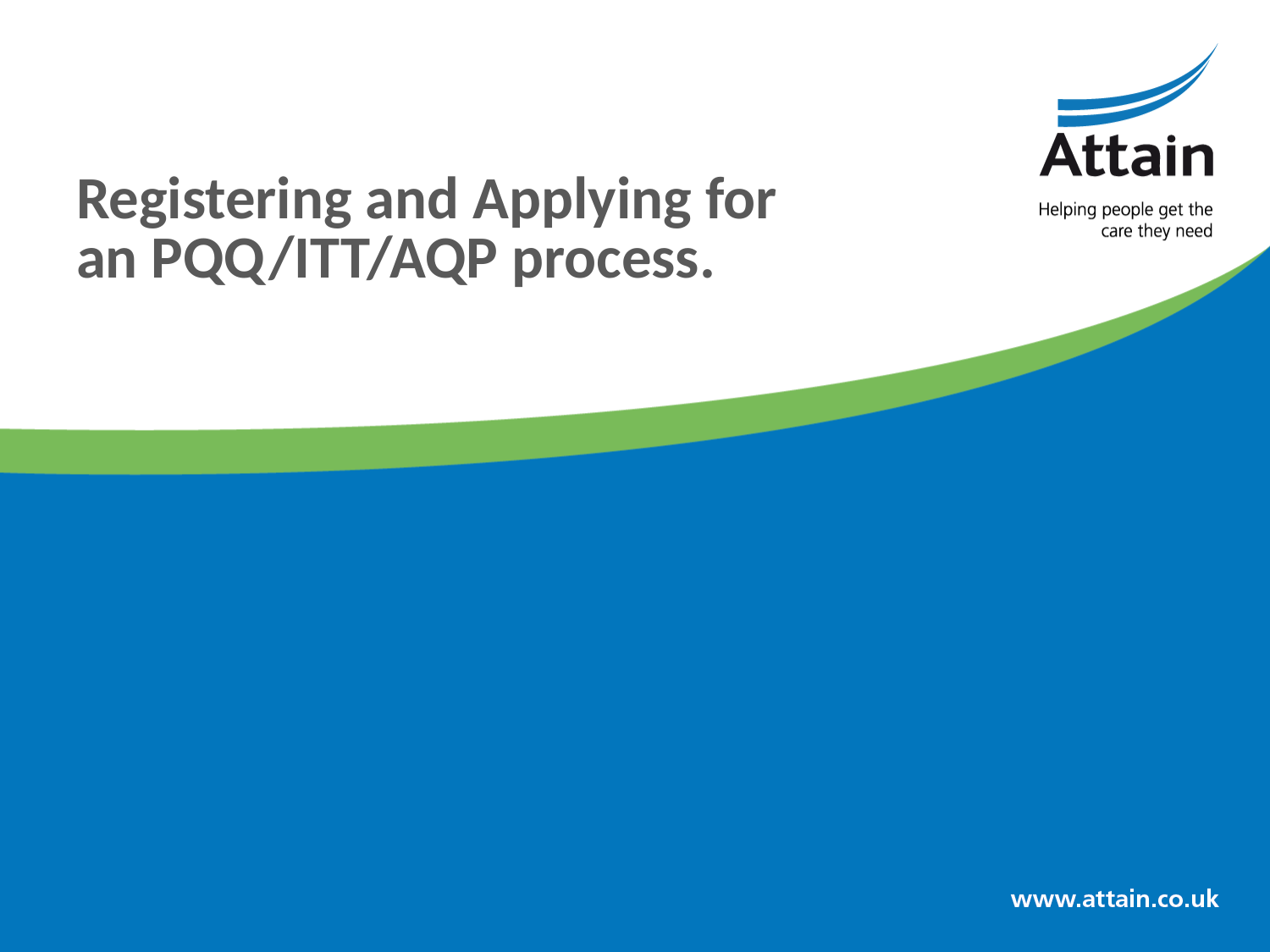

# Registering and Applying for an PQQ/ITT/AQP process.